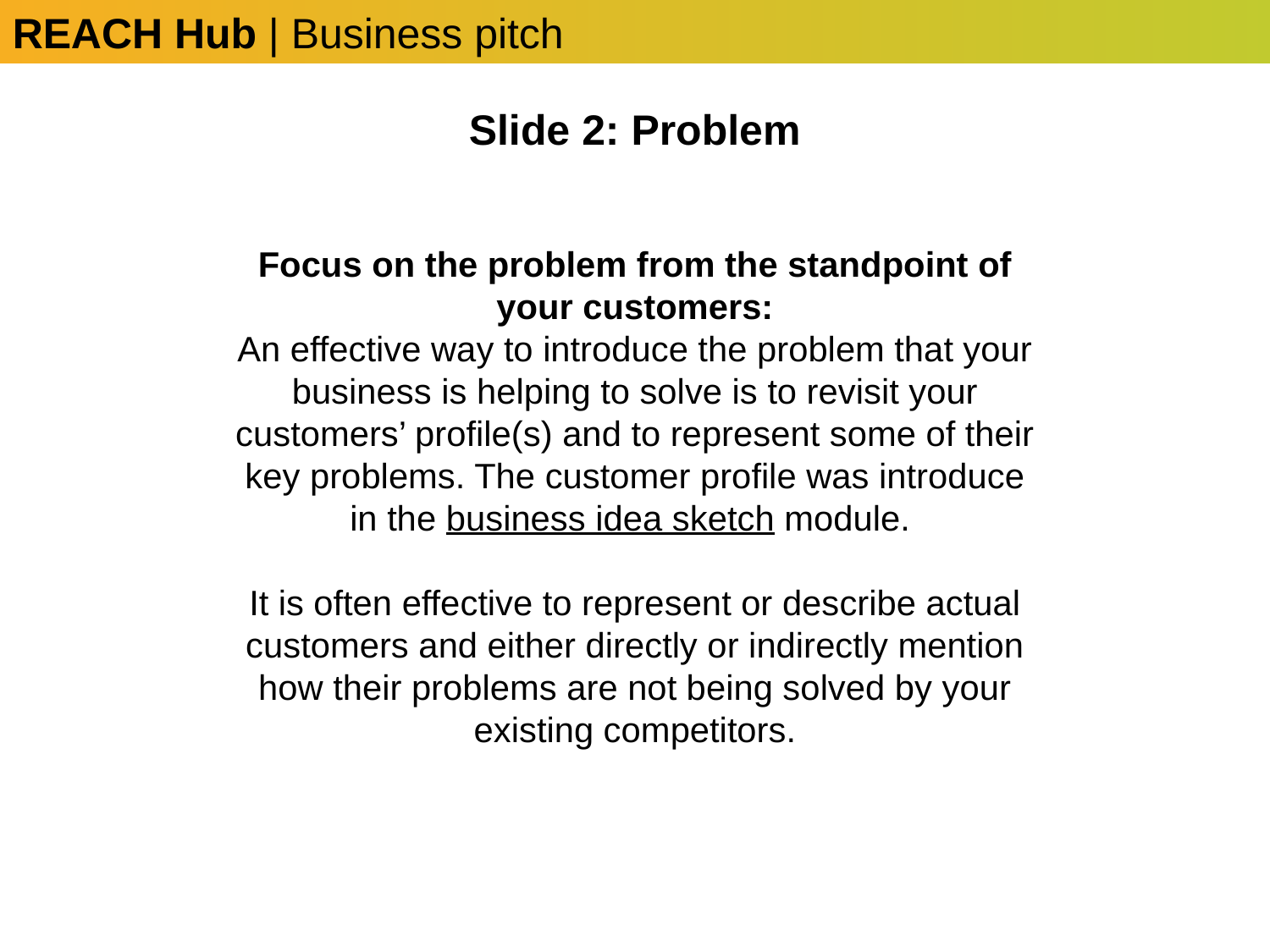

REACH Hub | Business pitch
Slide 2: Problem
Focus on the problem from the standpoint of your customers:
An effective way to introduce the problem that your business is helping to solve is to revisit your customers’ profile(s) and to represent some of their key problems. The customer profile was introduce in the business idea sketch module.

It is often effective to represent or describe actual customers and either directly or indirectly mention how their problems are not being solved by your existing competitors.